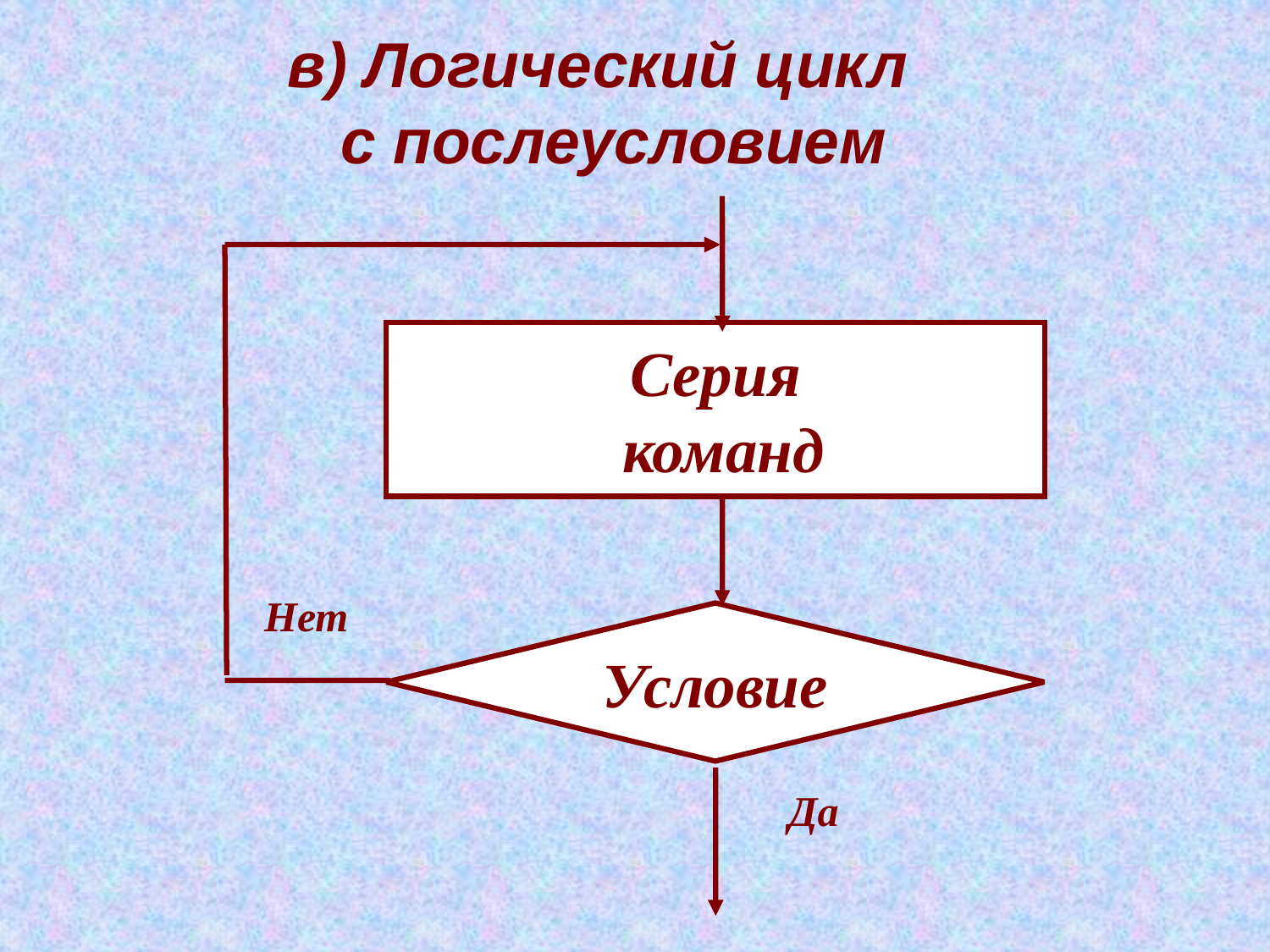

# в) Логический цикл с послеусловием

Серия
 команд

Нет
Условие

Да